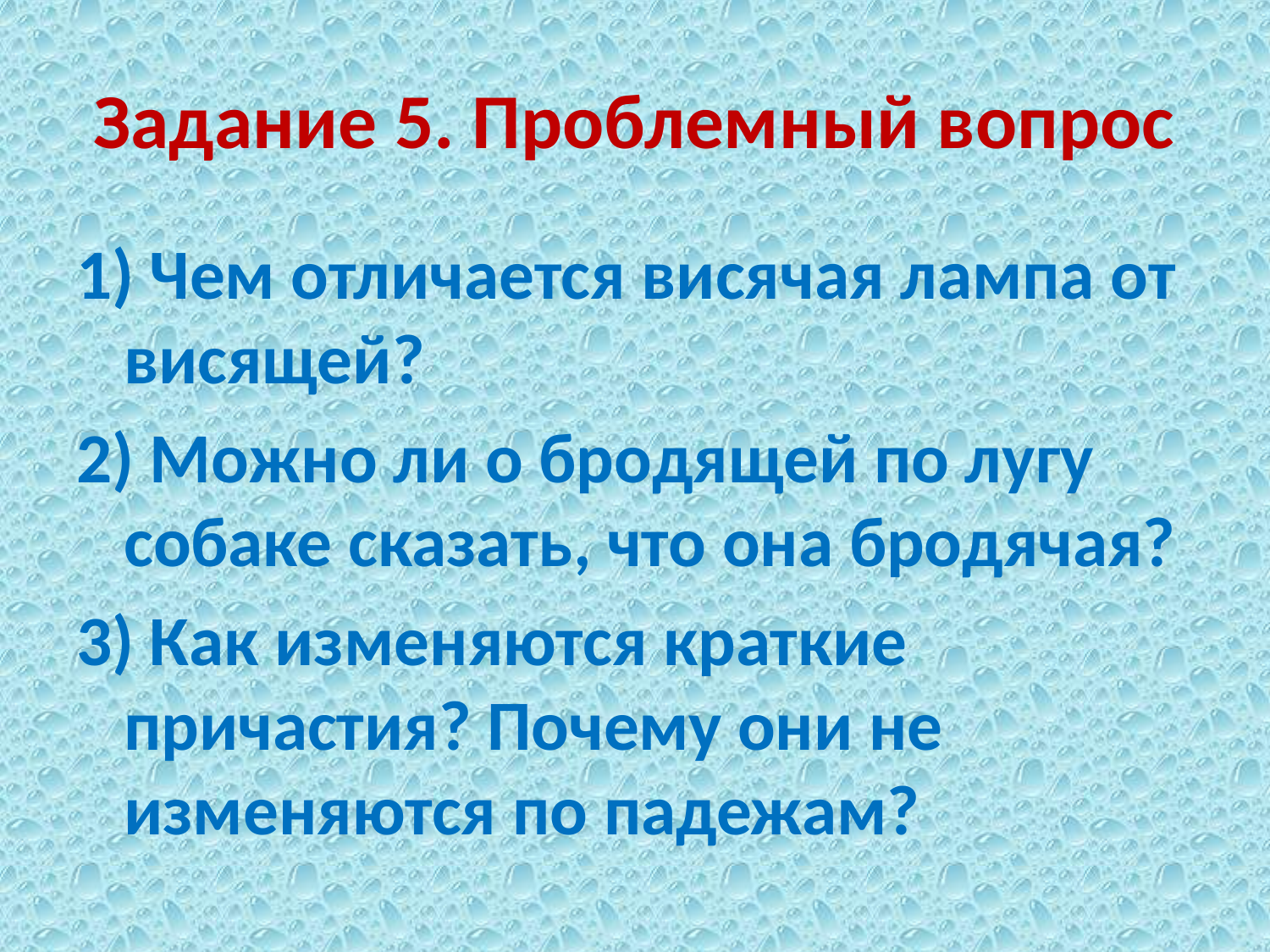

# Задание 5. Проблемный вопрос
1) Чем отличается висячая лампа от висящей?
2) Можно ли о бродящей по лугу собаке сказать, что она бродячая?
3) Как изменяются краткие причастия? Почему они не изменяются по падежам?